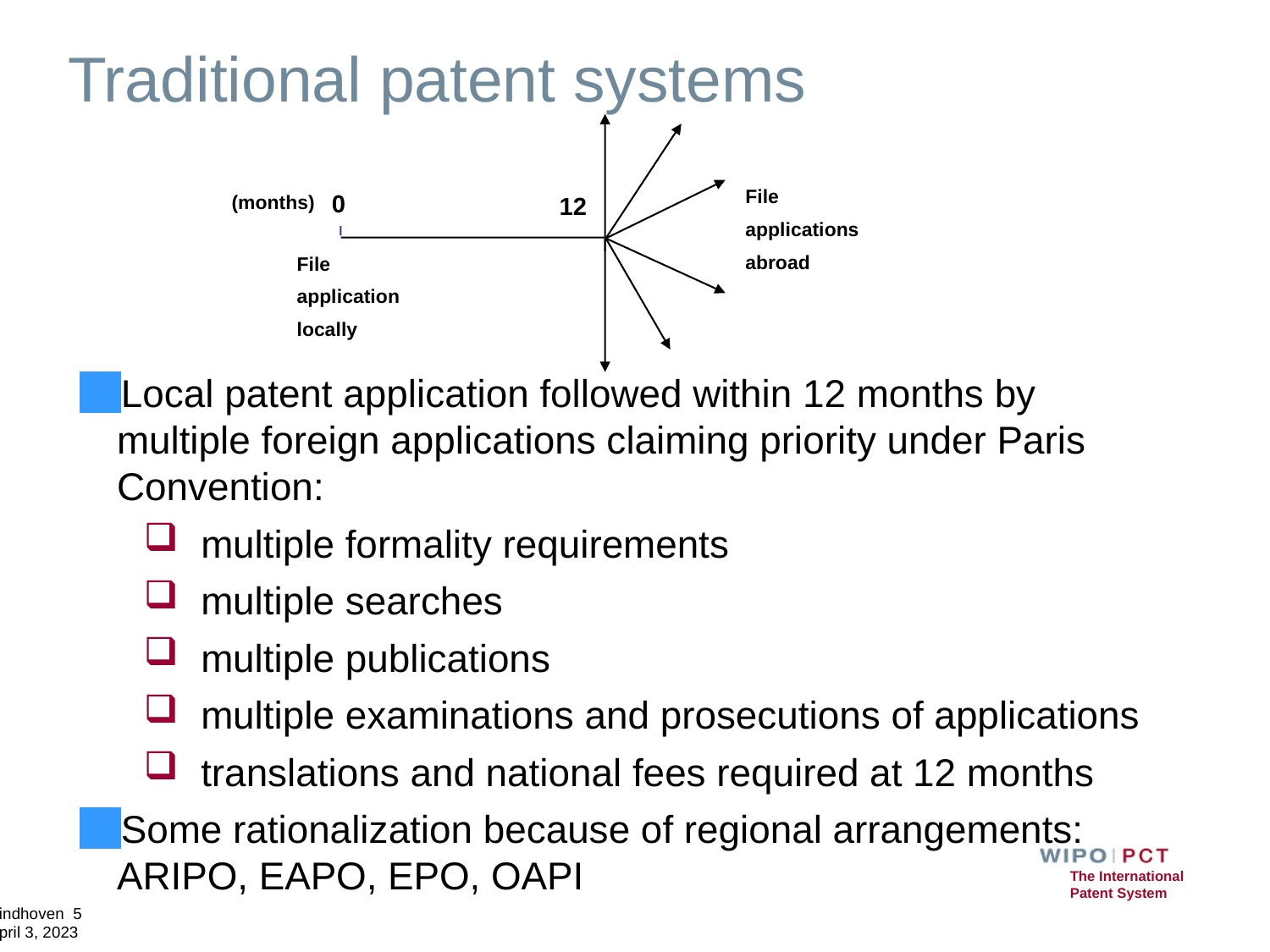

# Traditional patent systems

File
applications
abroad

0
(months)
12

File
application
locally
Local patent application followed within 12 months by multiple foreign applications claiming priority under Paris Convention:
multiple formality requirements
multiple searches
multiple publications
multiple examinations and prosecutions of applications
translations and national fees required at 12 months
Some rationalization because of regional arrangements:
ARIPO, EAPO, EPO, OAPI